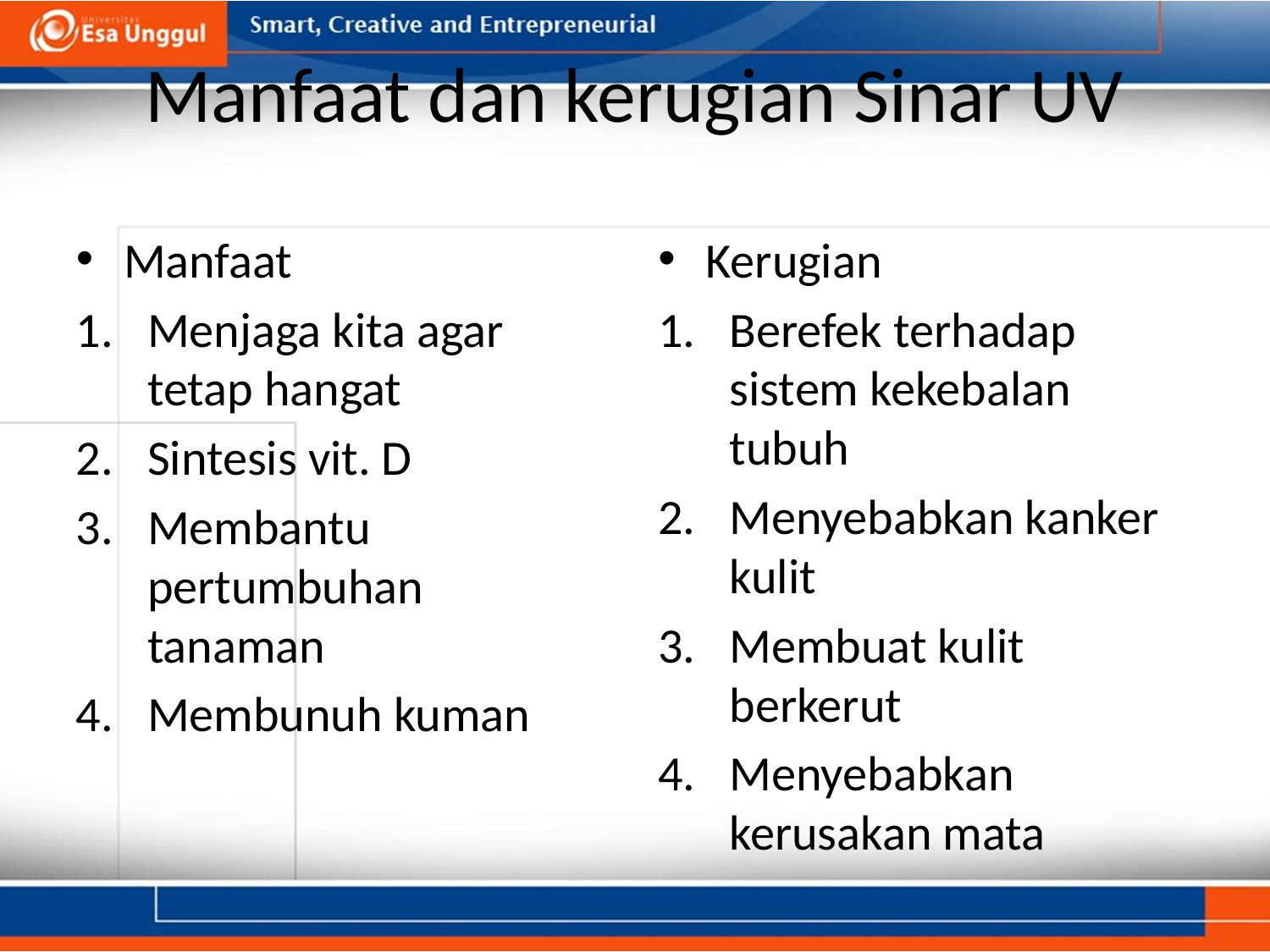

# Manfaat dan kerugian Sinar UV
Manfaat
Menjaga kita agar tetap hangat
Sintesis vit. D
Membantu pertumbuhan tanaman
Membunuh kuman

Kerugian
Berefek terhadap sistem kekebalan tubuh
Menyebabkan kanker kulit
Membuat kulit berkerut
Menyebabkan kerusakan mata